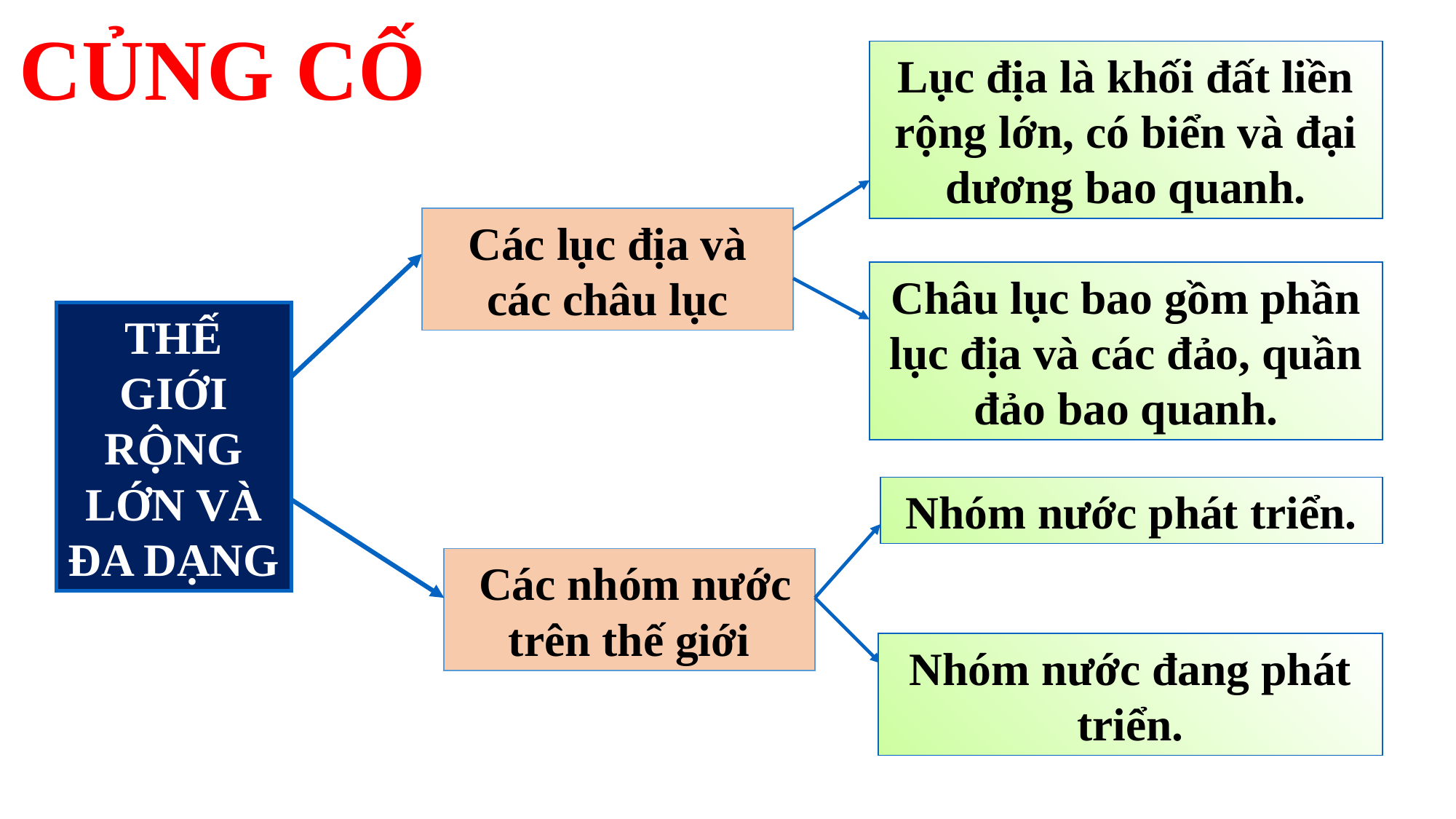

CỦNG CỐ
Lục địa là khối đất liền rộng lớn, có biển và đại dương bao quanh.
Các lục địa và các châu lục
Châu lục bao gồm phần lục địa và các đảo, quần đảo bao quanh.
THẾ GIỚI RỘNG LỚN VÀ ĐA DẠNG
Nhóm nước phát triển.
 Các nhóm nước trên thế giới
Nhóm nước đang phát triển.